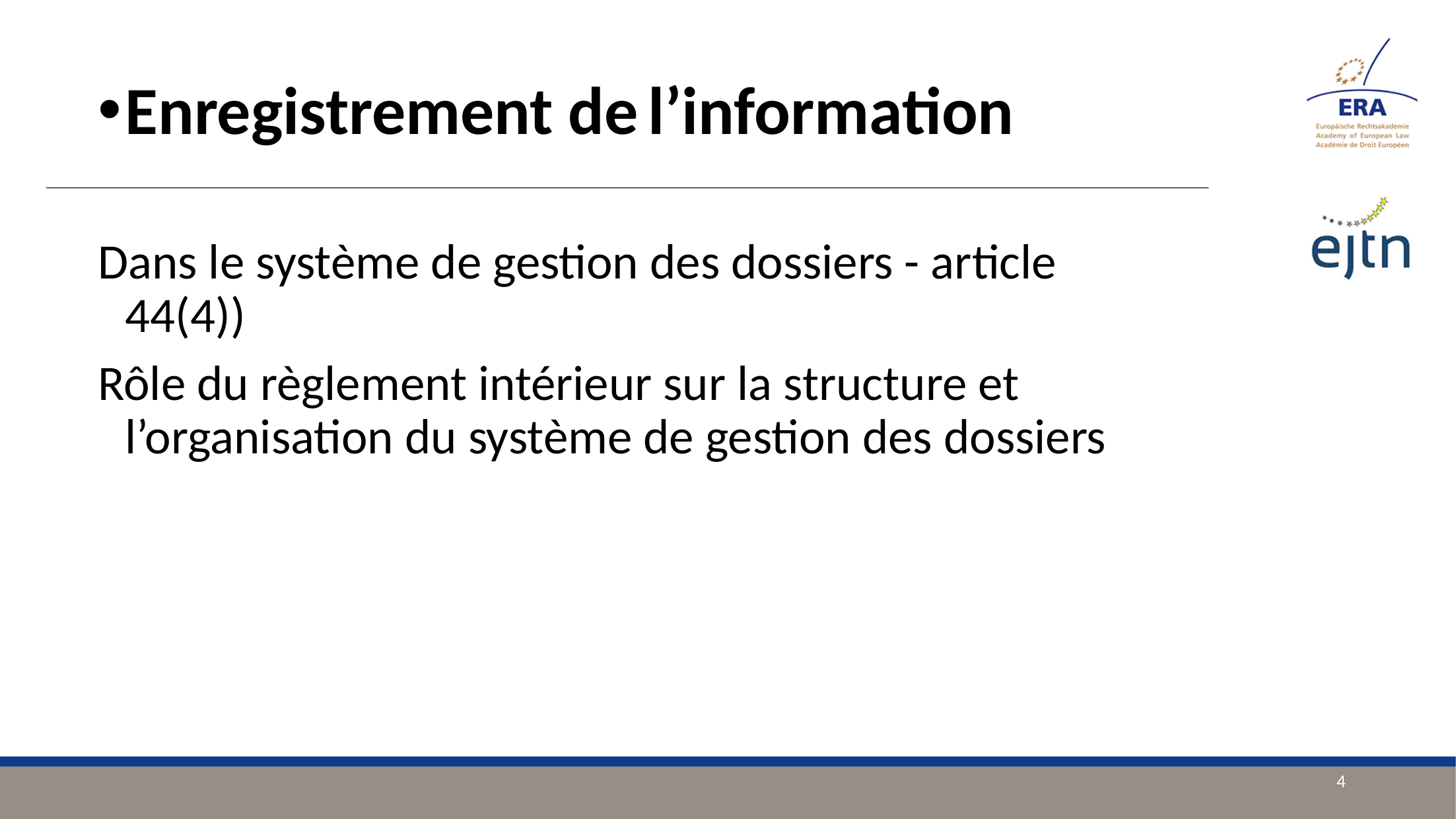

Enregistrement de l’information
Dans le système de gestion des dossiers - article 44(4))
Rôle du règlement intérieur sur la structure et l’organisation du système de gestion des dossiers
4